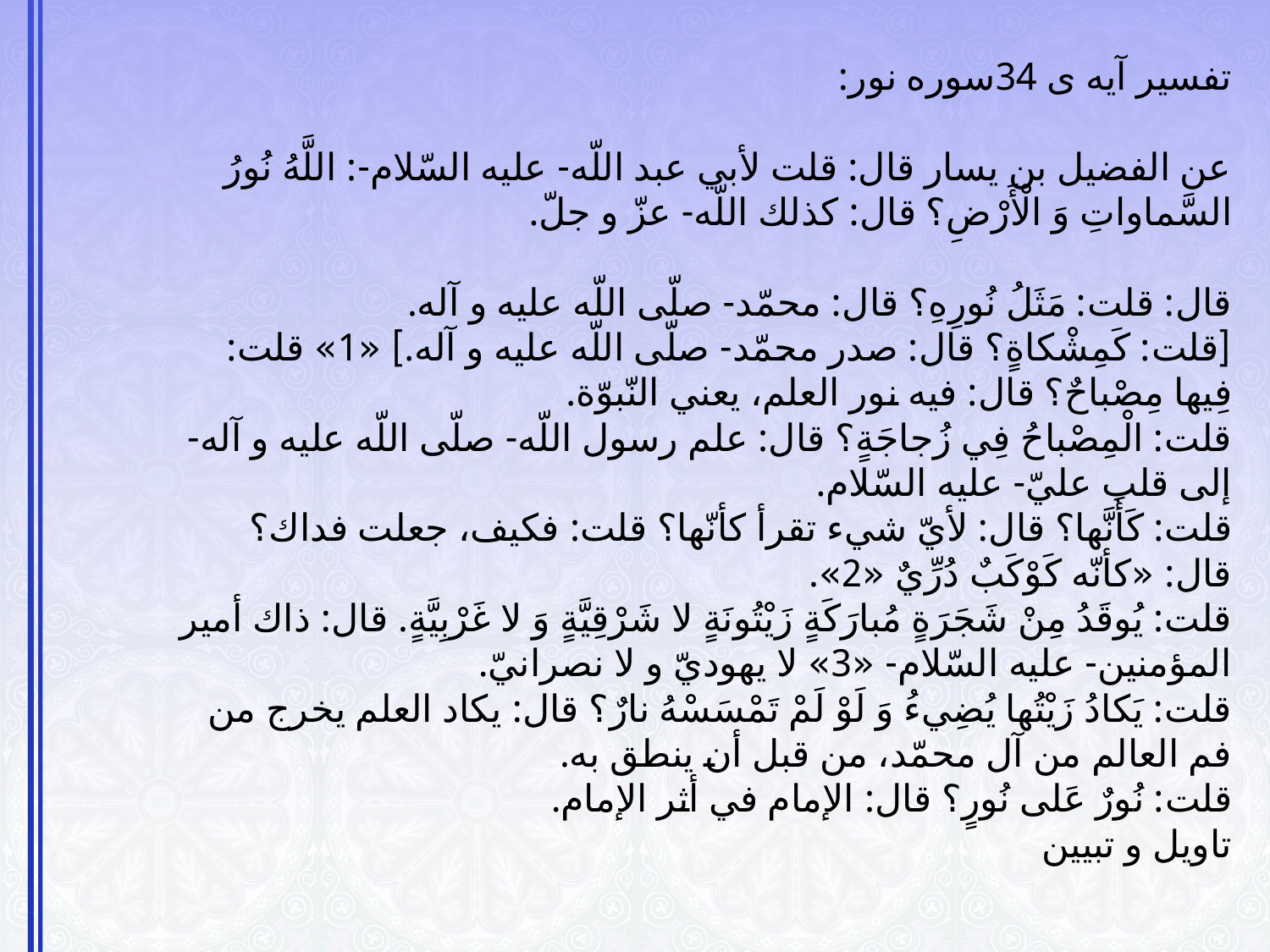

# تفسیر آیه ی 34سوره نور: عن الفضيل بن يسار قال: قلت لأبي عبد اللّه- عليه السّلام-: اللَّهُ نُورُ السَّماواتِ وَ الْأَرْضِ‏؟ قال: كذلك اللّه- عزّ و جلّ.   قال: قلت: مَثَلُ نُورِهِ‏؟ قال: محمّد- صلّى اللّه عليه و آله. [قلت: كَمِشْكاةٍ؟ قال: صدر محمّد- صلّى اللّه عليه و آله.] «1» قلت: فِيها مِصْباحٌ‏؟ قال: فيه نور العلم، يعني النّبوّة. قلت: الْمِصْباحُ فِي زُجاجَةٍ؟ قال: علم رسول اللّه- صلّى اللّه عليه و آله- إلى قلب عليّ- عليه السّلام. قلت: كَأَنَّها؟ قال: لأيّ شي‏ء تقرأ كأنّها؟ قلت: فكيف، جعلت فداك؟ قال: «كأنّه‏ كَوْكَبٌ دُرِّيٌ‏ «2». قلت: يُوقَدُ مِنْ شَجَرَةٍ مُبارَكَةٍ زَيْتُونَةٍ لا شَرْقِيَّةٍ وَ لا غَرْبِيَّةٍ. قال: ذاك أمير المؤمنين- عليه السّلام- «3» لا يهوديّ و لا نصرانيّ. قلت: يَكادُ زَيْتُها يُضِي‏ءُ وَ لَوْ لَمْ تَمْسَسْهُ نارٌ؟ قال: يكاد العلم يخرج من فم العالم من آل محمّد، من قبل أن ينطق به. قلت: نُورٌ عَلى‏ نُورٍ؟ قال: الإمام في أثر الإمام. تاویل و تبیین